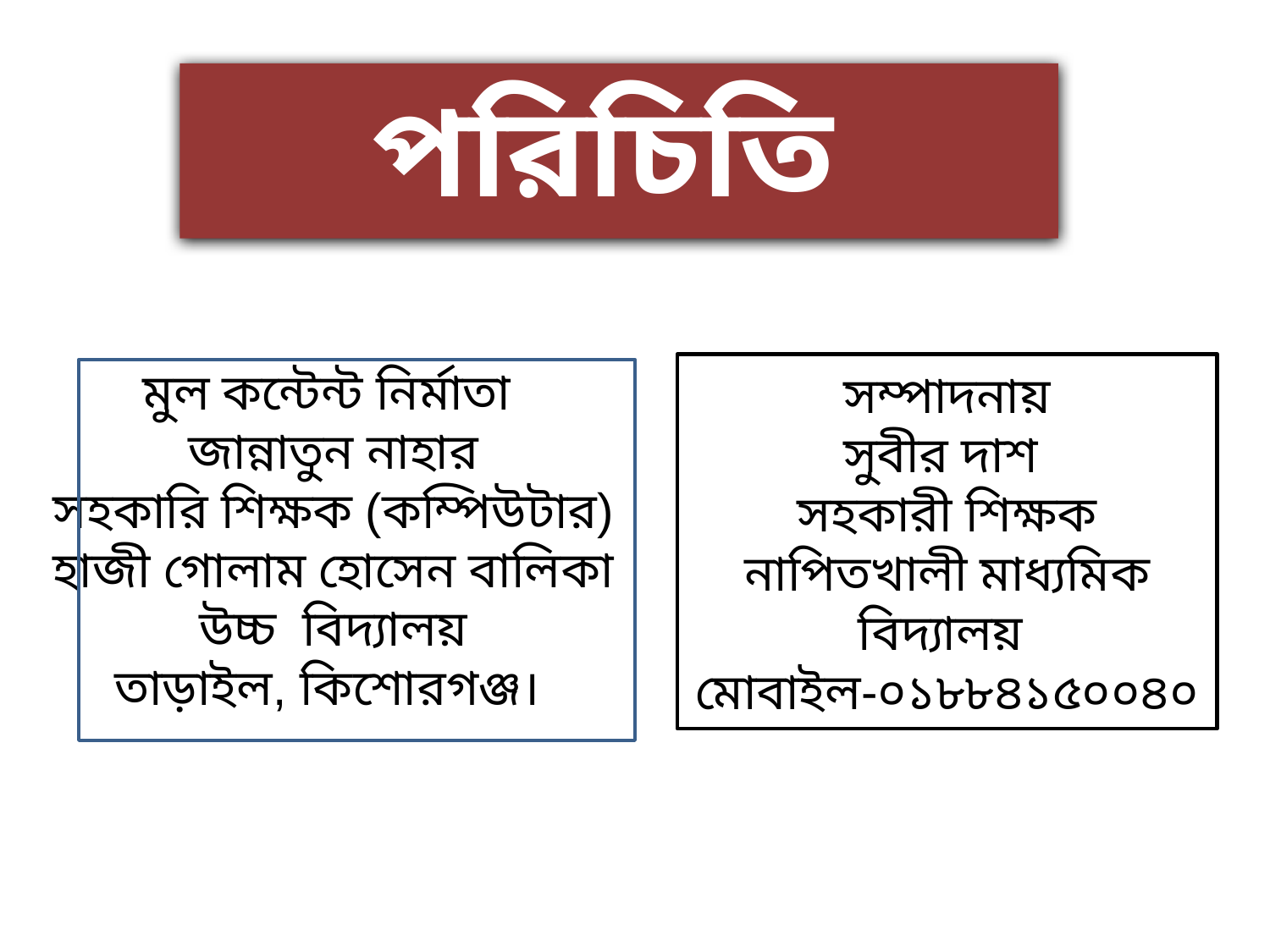

পরিচিতি
সম্পাদনায়
সুবীর দাশ
সহকারী শিক্ষক
নাপিতখালী মাধ্যমিক বিদ্যালয়
মোবাইল-০১৮৮৪১৫০০৪০
মুল কন্টেন্ট নির্মাতা
জান্নাতুন নাহার
সহকারি শিক্ষক (কম্পিউটার)
হাজী গোলাম হোসেন বালিকা উচ্চ  বিদ্যালয়
তাড়াইল, কিশোরগঞ্জ।